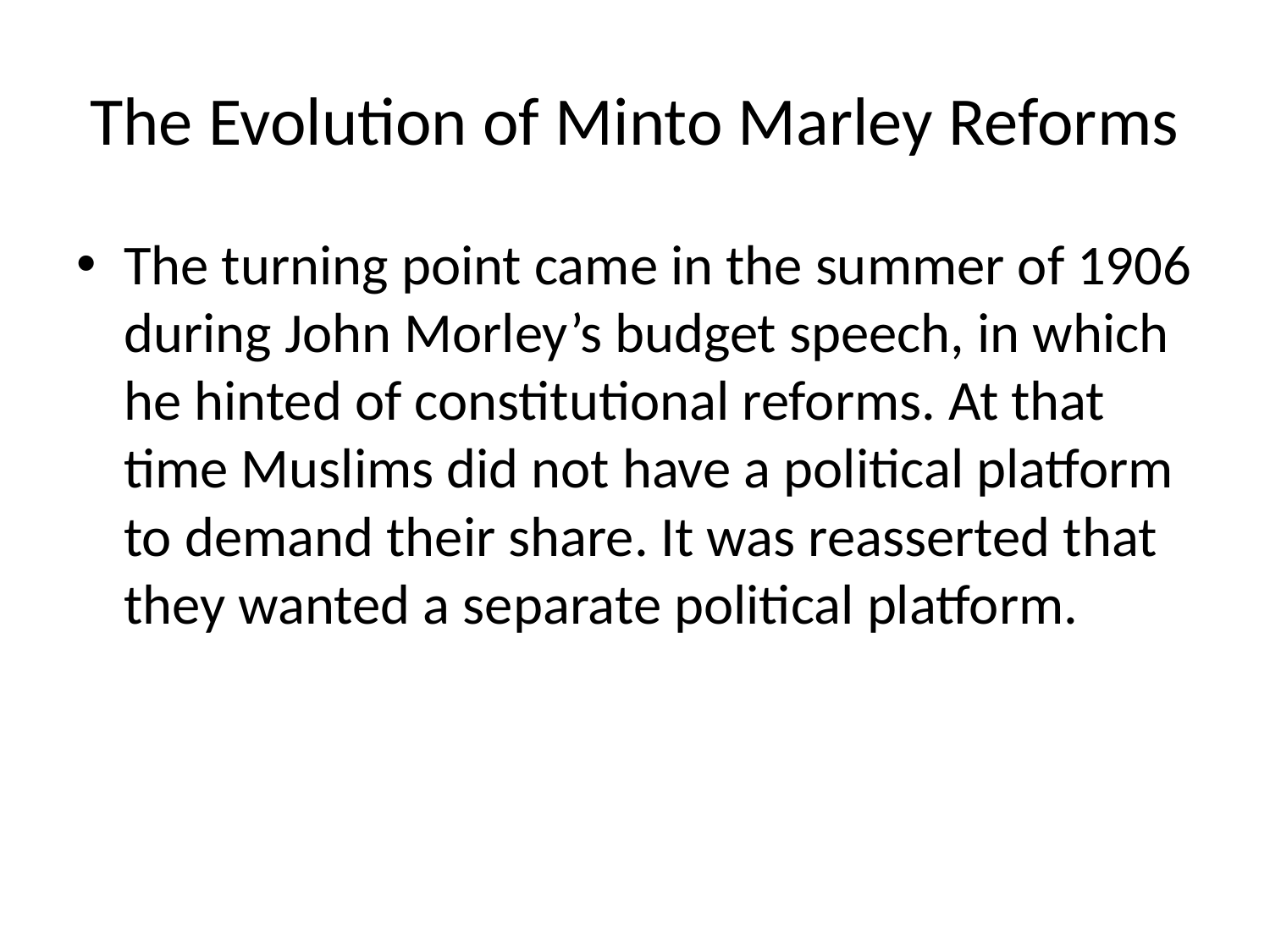

# The Evolution of Minto Marley Reforms
The turning point came in the summer of 1906 during John Morley’s budget speech, in which he hinted of constitutional reforms. At that time Muslims did not have a political platform to demand their share. It was reasserted that they wanted a separate political platform.